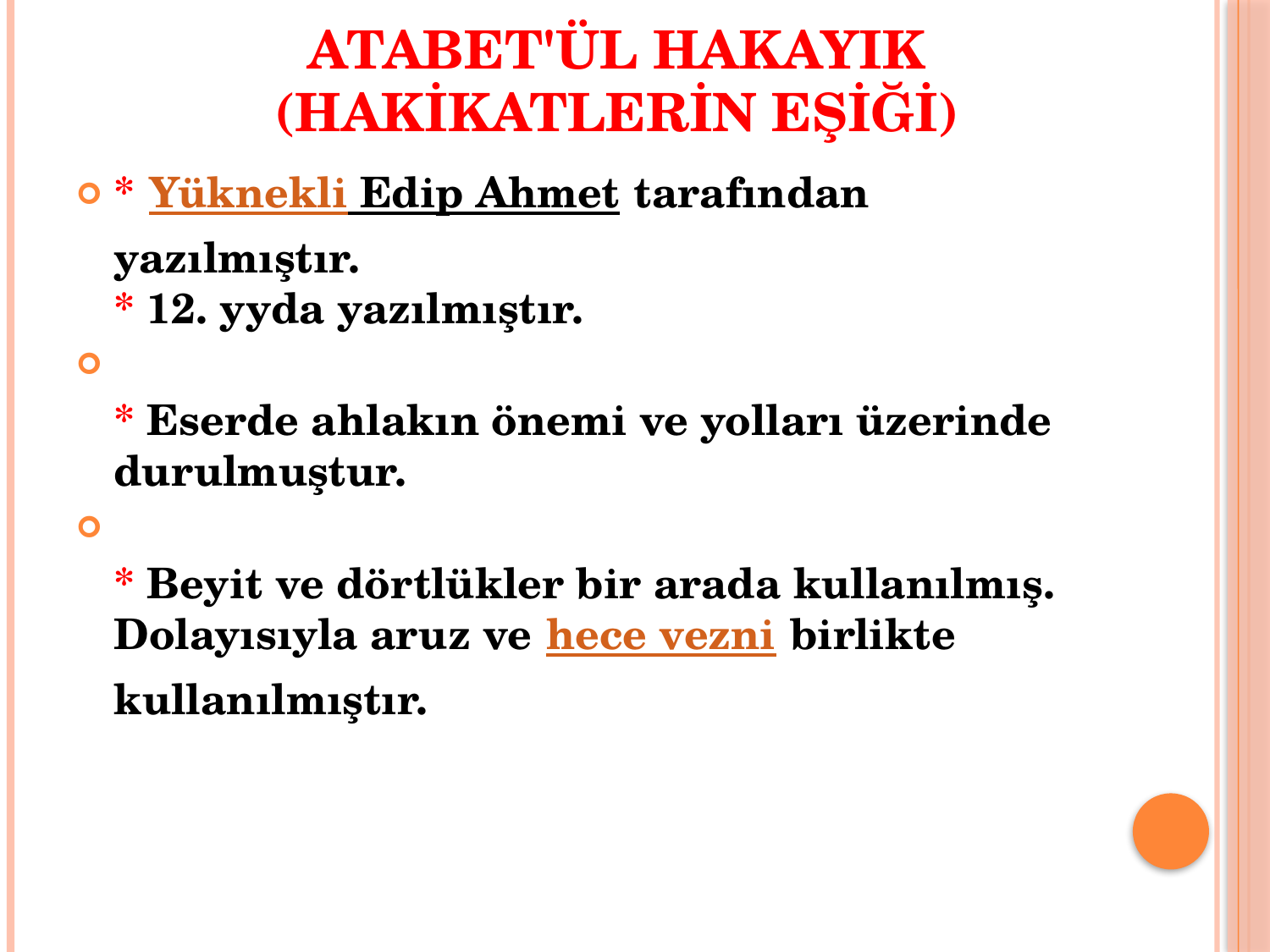

# Atabet'ül Hakayık (Hakikatlerin Eşiği)
* Yüknekli Edip Ahmet tarafından yazılmıştır.
* 12. yyda yazılmıştır.
* Eserde ahlakın önemi ve yolları üzerinde durulmuştur.
* Beyit ve dörtlükler bir arada kullanılmış. Dolayısıyla aruz ve hece vezni birlikte kullanılmıştır.